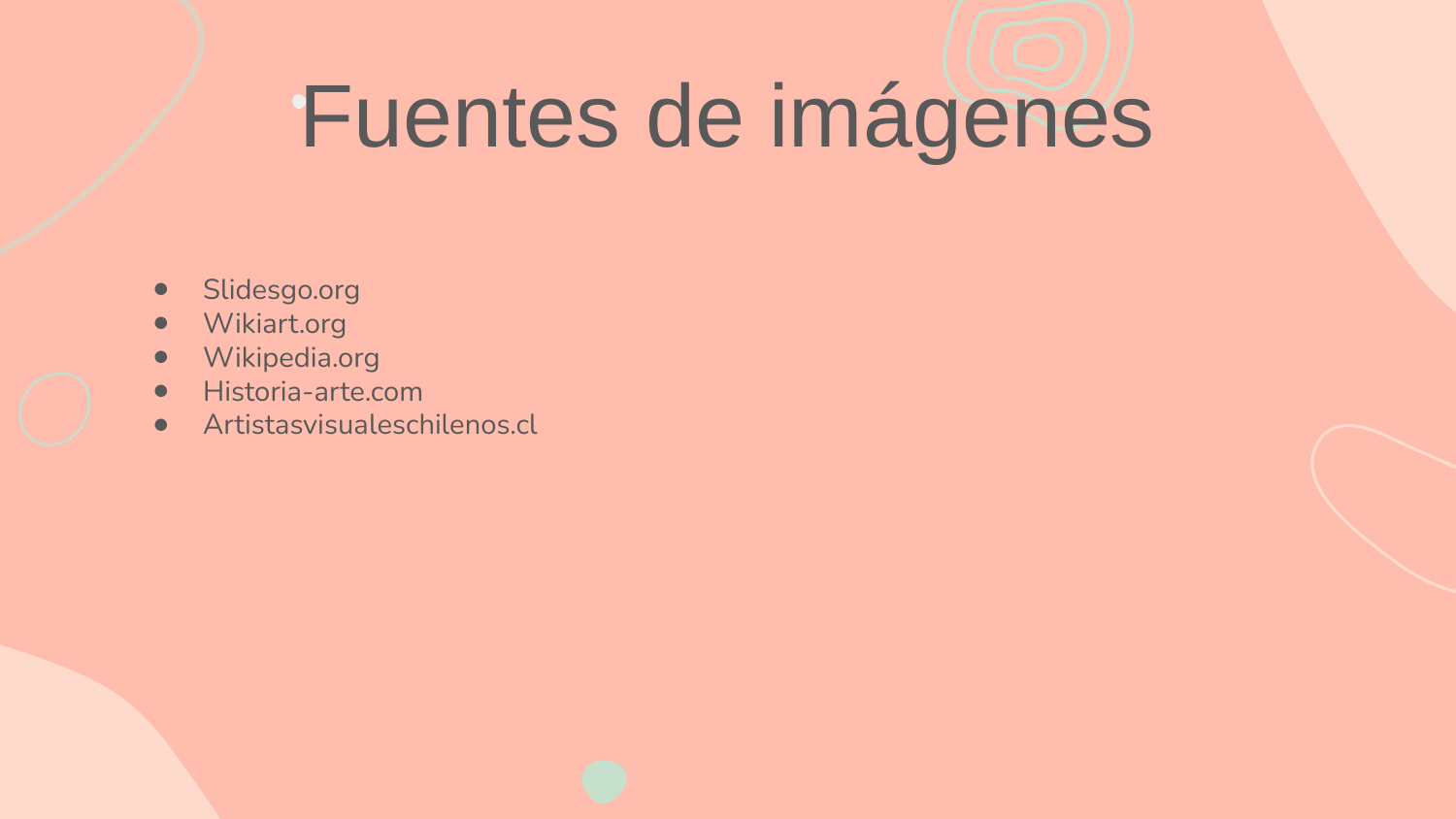

# Fuentes de imágenes

Slidesgo.org
Wikiart.org
Wikipedia.org
Historia-arte.com
Artistasvisualeschilenos.cl